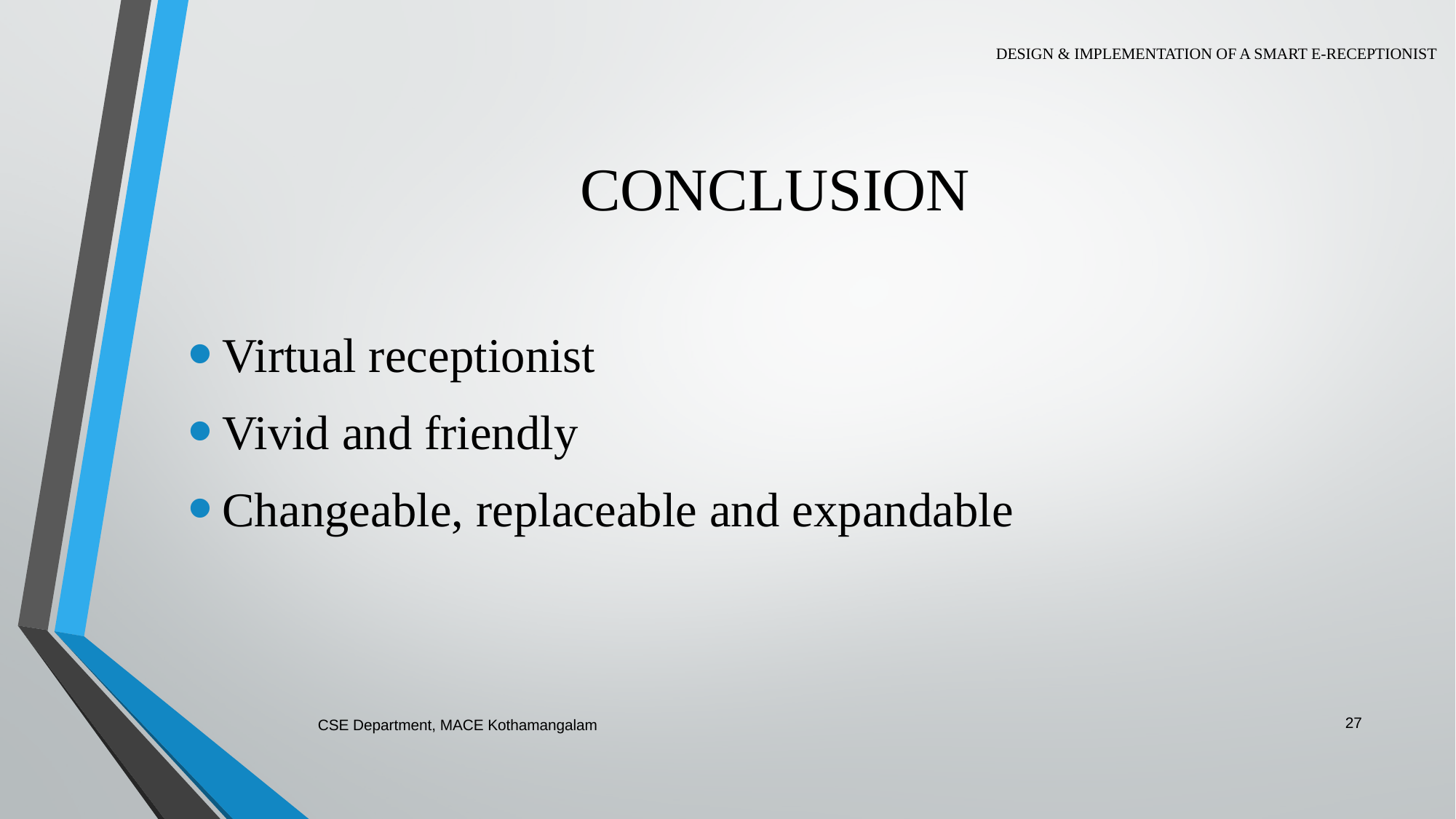

DESIGN & IMPLEMENTATION OF A SMART E-RECEPTIONIST
# CONCLUSION
Virtual receptionist
Vivid and friendly
Changeable, replaceable and expandable
27
CSE Department, MACE Kothamangalam